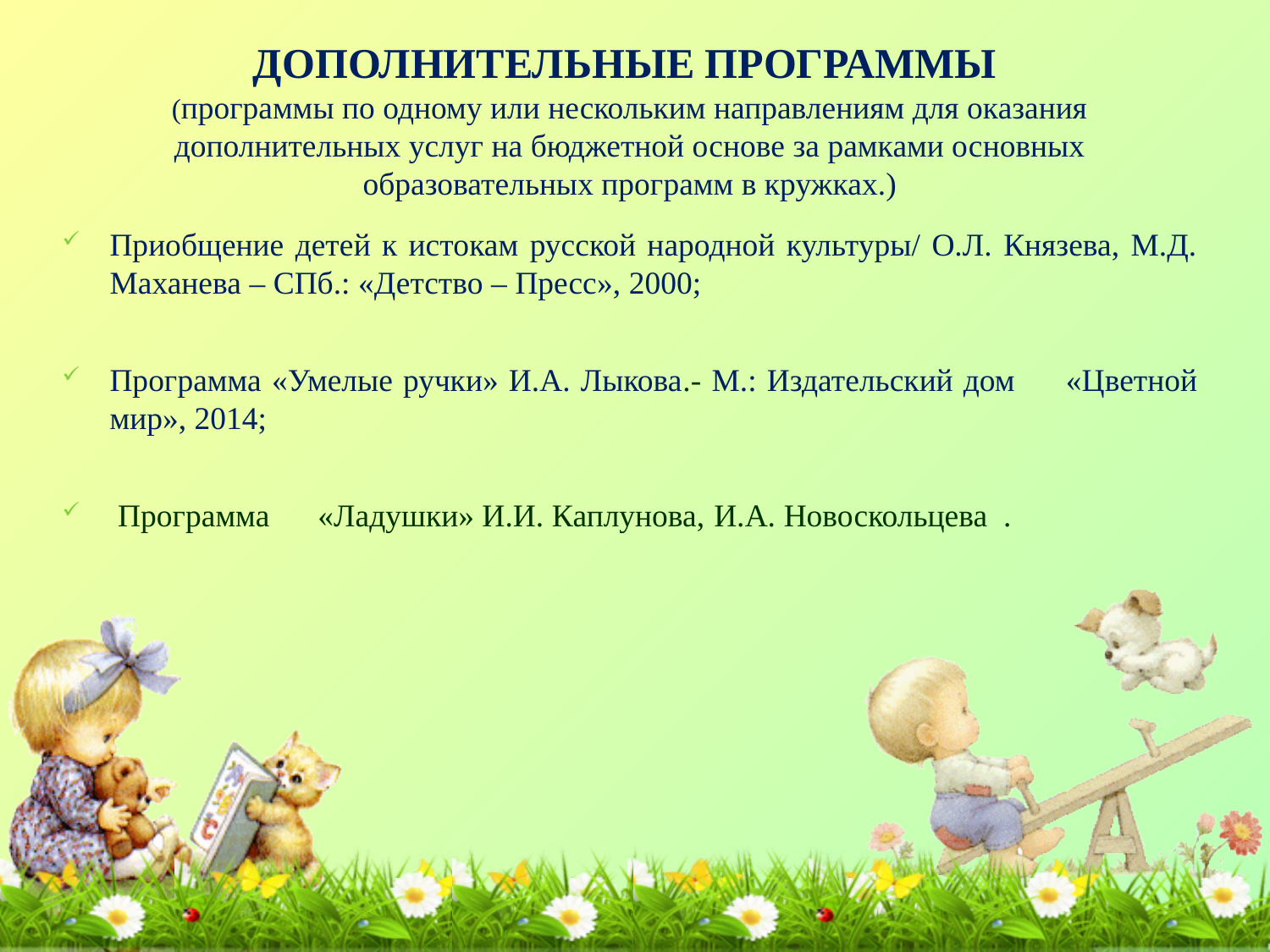

Дополнительные программы
(программы по одному или нескольким направлениям для оказания дополнительных услуг на бюджетной основе за рамками основных образовательных программ в кружках.)
Приобщение детей к истокам русской народной культуры/ О.Л. Князева, М.Д. Маханева – СПб.: «Детство – Пресс», 2000;

Программа «Умелые ручки» И.А. Лыкова.- М.: Издательский дом     «Цветной мир», 2014;

 Программа      «Ладушки» И.И. Каплунова, И.А. Новоскольцева  .